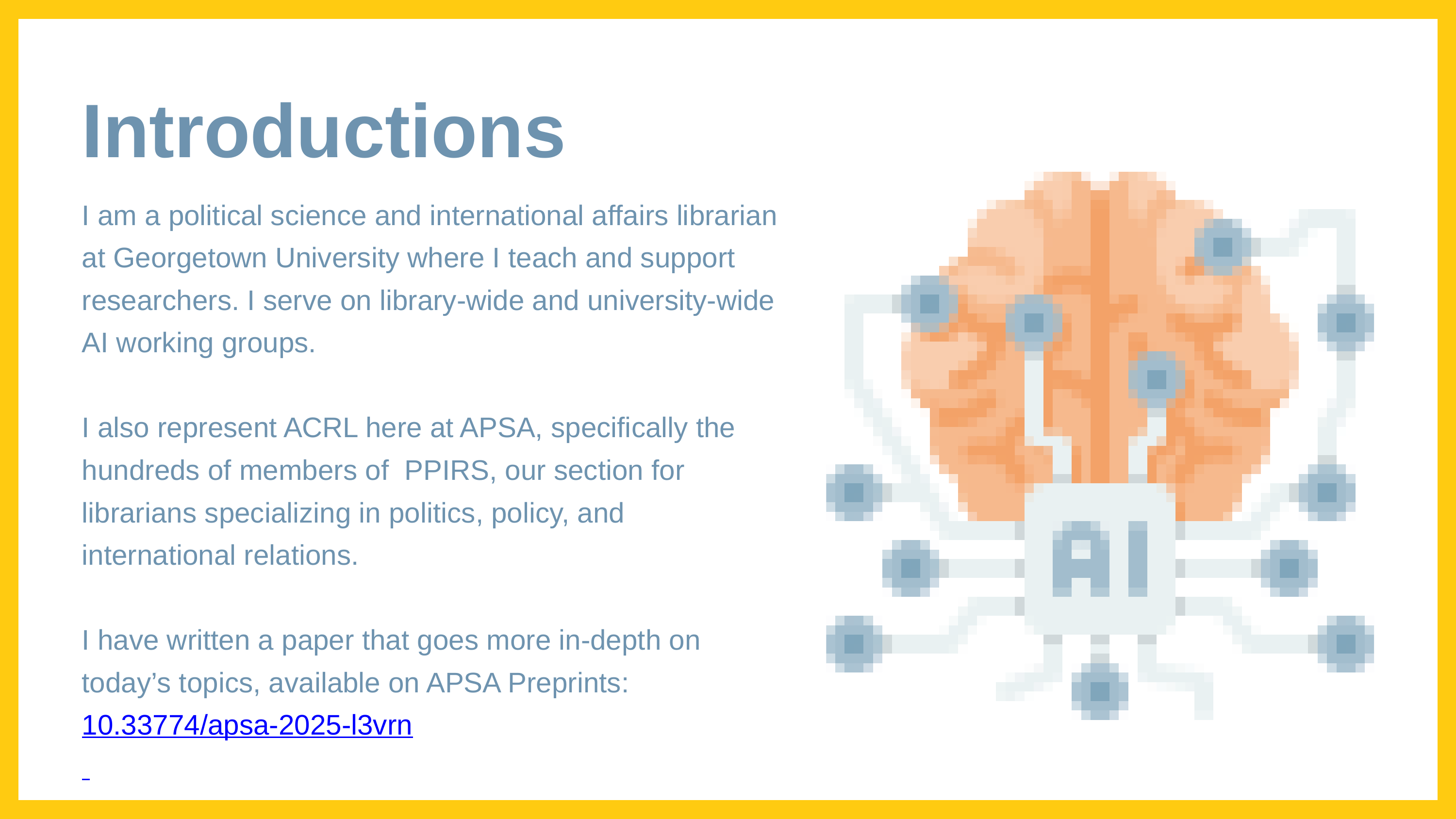

Introductions

I am a political science and international affairs librarian at Georgetown University where I teach and support researchers. I serve on library-wide and university-wide AI working groups.

I also represent ACRL here at APSA, specifically the hundreds of members of  PPIRS, our section for librarians specializing in politics, policy, and international relations.

I have written a paper that goes more in-depth on today’s topics, available on APSA Preprints: 10.33774/apsa-2025-l3vrn